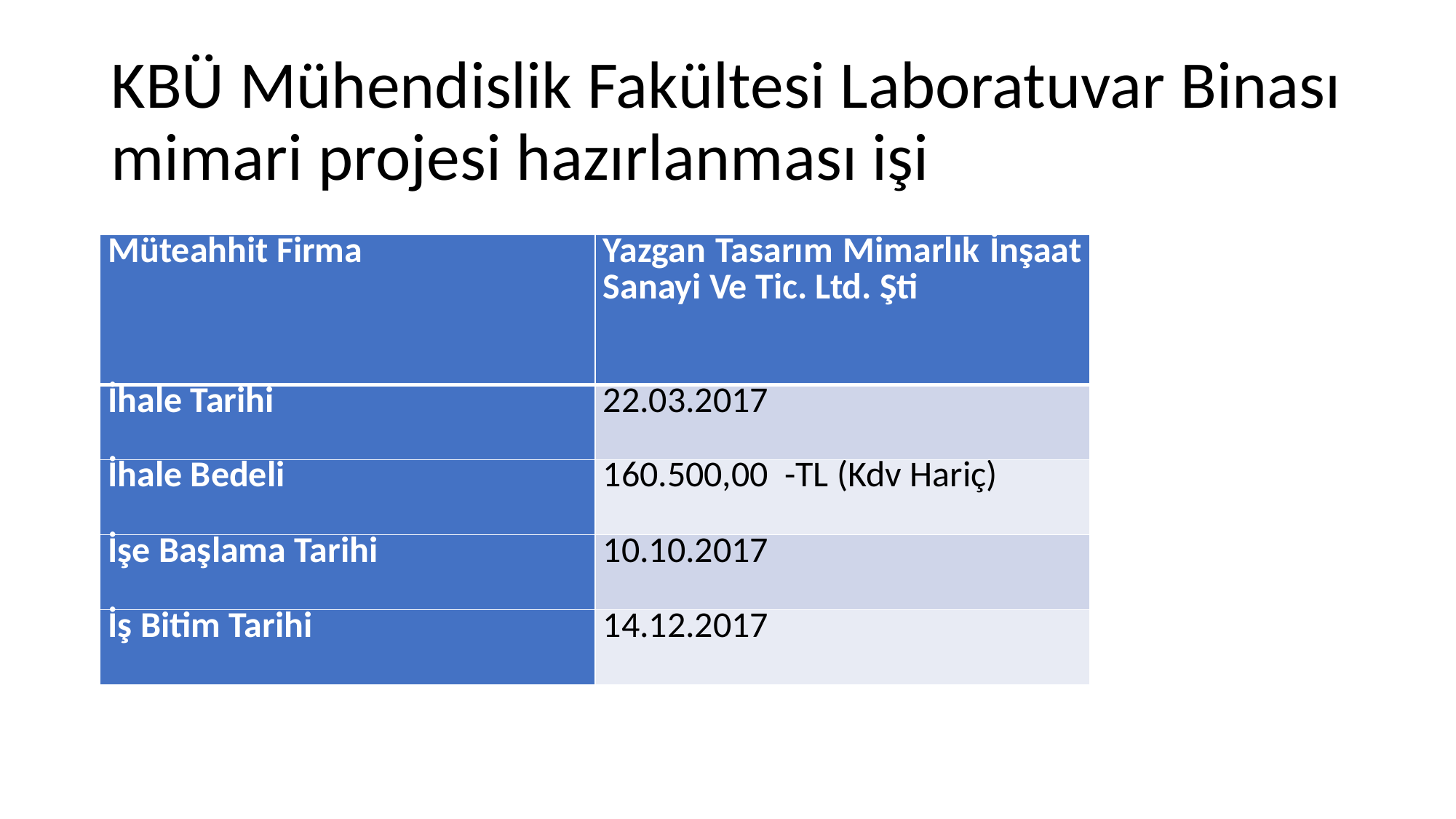

# KBÜ Mühendislik Fakültesi Laboratuvar Binası mimari projesi hazırlanması işi
| Müteahhit Firma | Yazgan Tasarım Mimarlık İnşaat Sanayi Ve Tic. Ltd. Şti |
| --- | --- |
| İhale Tarihi | 22.03.2017 |
| İhale Bedeli | 160.500,00 -TL (Kdv Hariç) |
| İşe Başlama Tarihi | 10.10.2017 |
| İş Bitim Tarihi | 14.12.2017 |